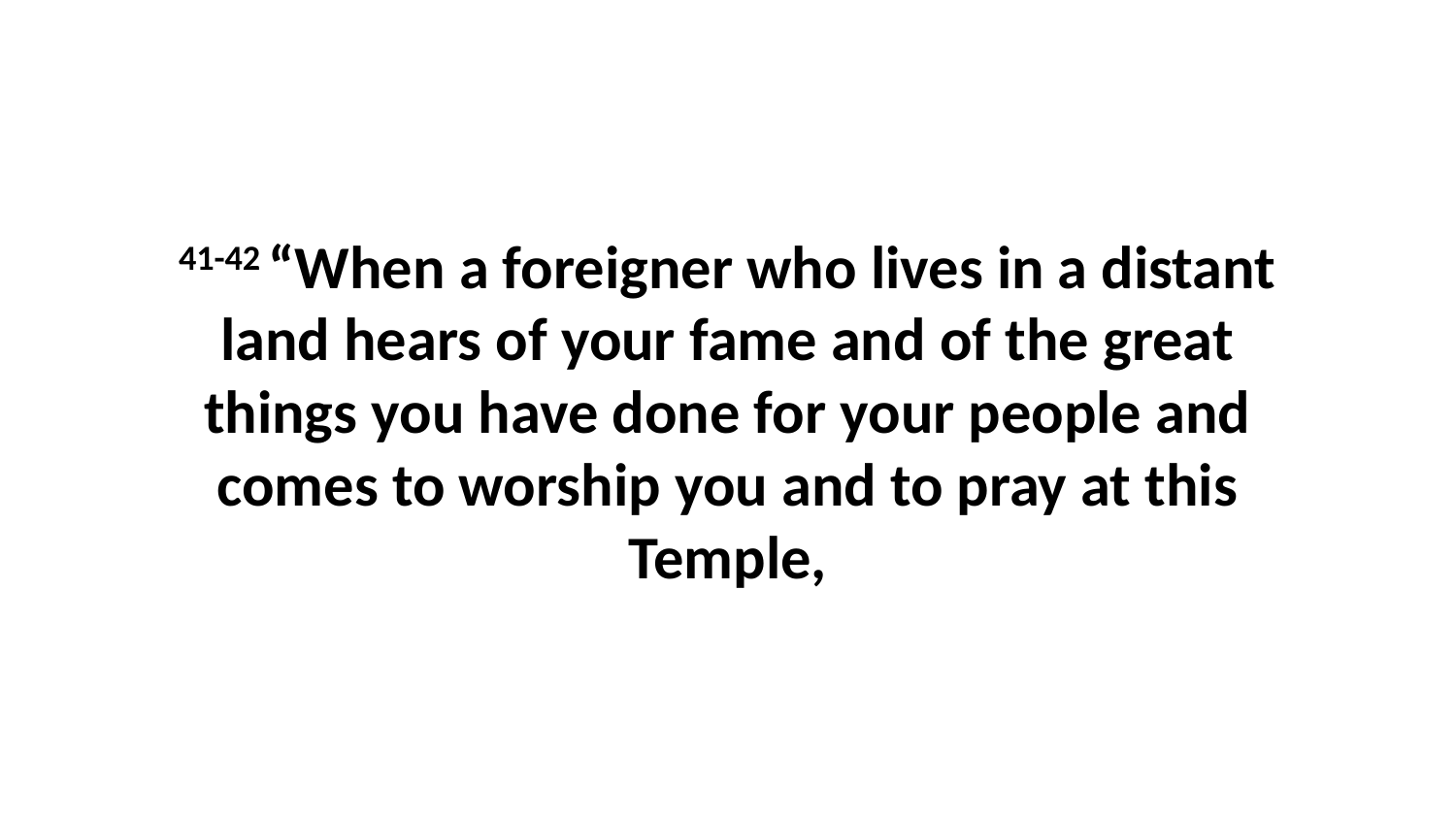

41-42 “When a foreigner who lives in a distant land hears of your fame and of the great things you have done for your people and comes to worship you and to pray at this Temple,